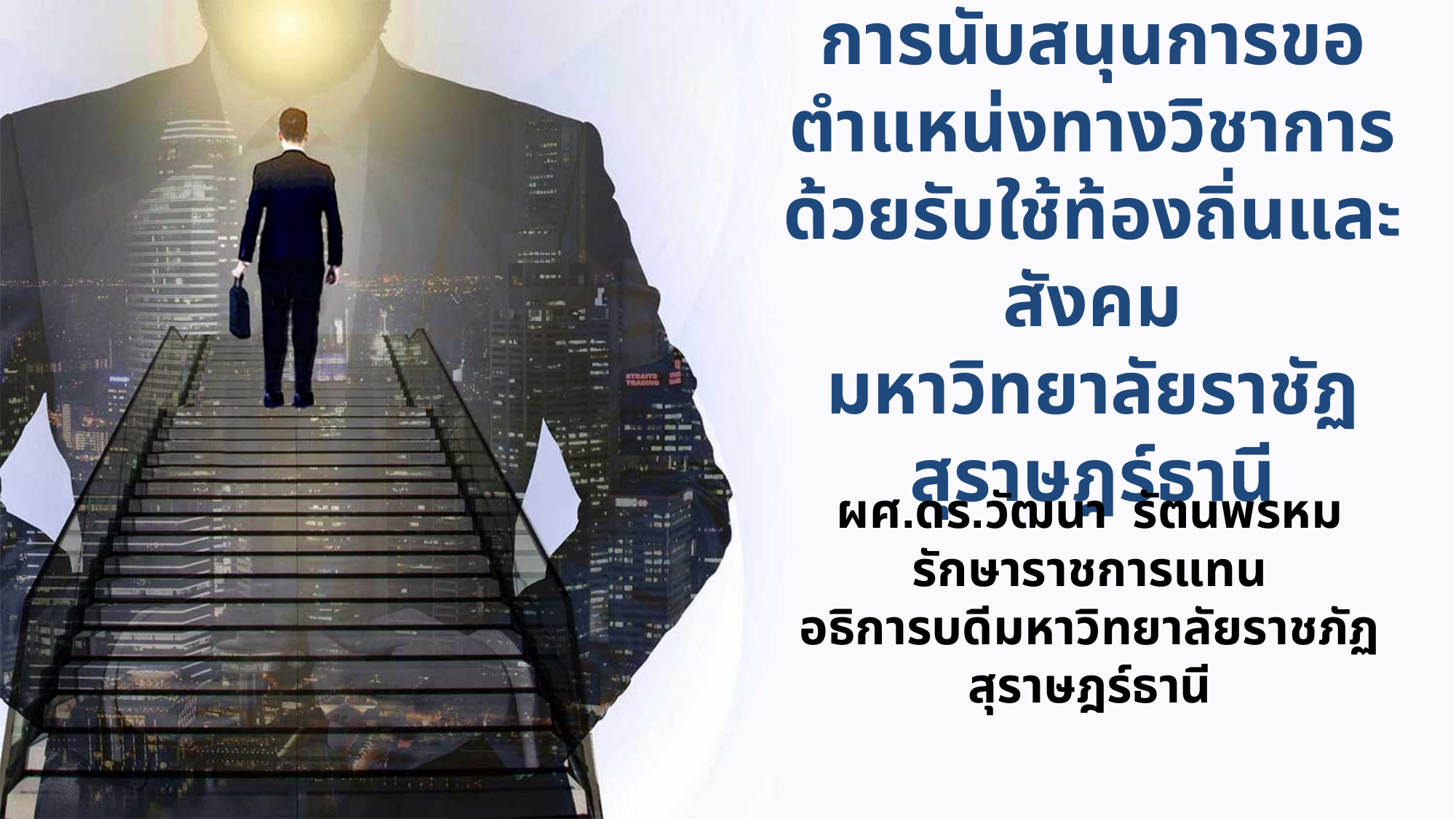

การพัฒนาระบบและกลการนับสนุนการขอตำแหน่งทางวิชาการด้วยรับใช้ท้องถิ่นและสังคม
มหาวิทยาลัยราชัฏสุราษฎร์ธานี
ผศ.ดร.วัฒนา  รัตนพรหม
รักษาราชการแทน
อธิการบดีมหาวิทยาลัยราชภัฏสุราษฎร์ธานี